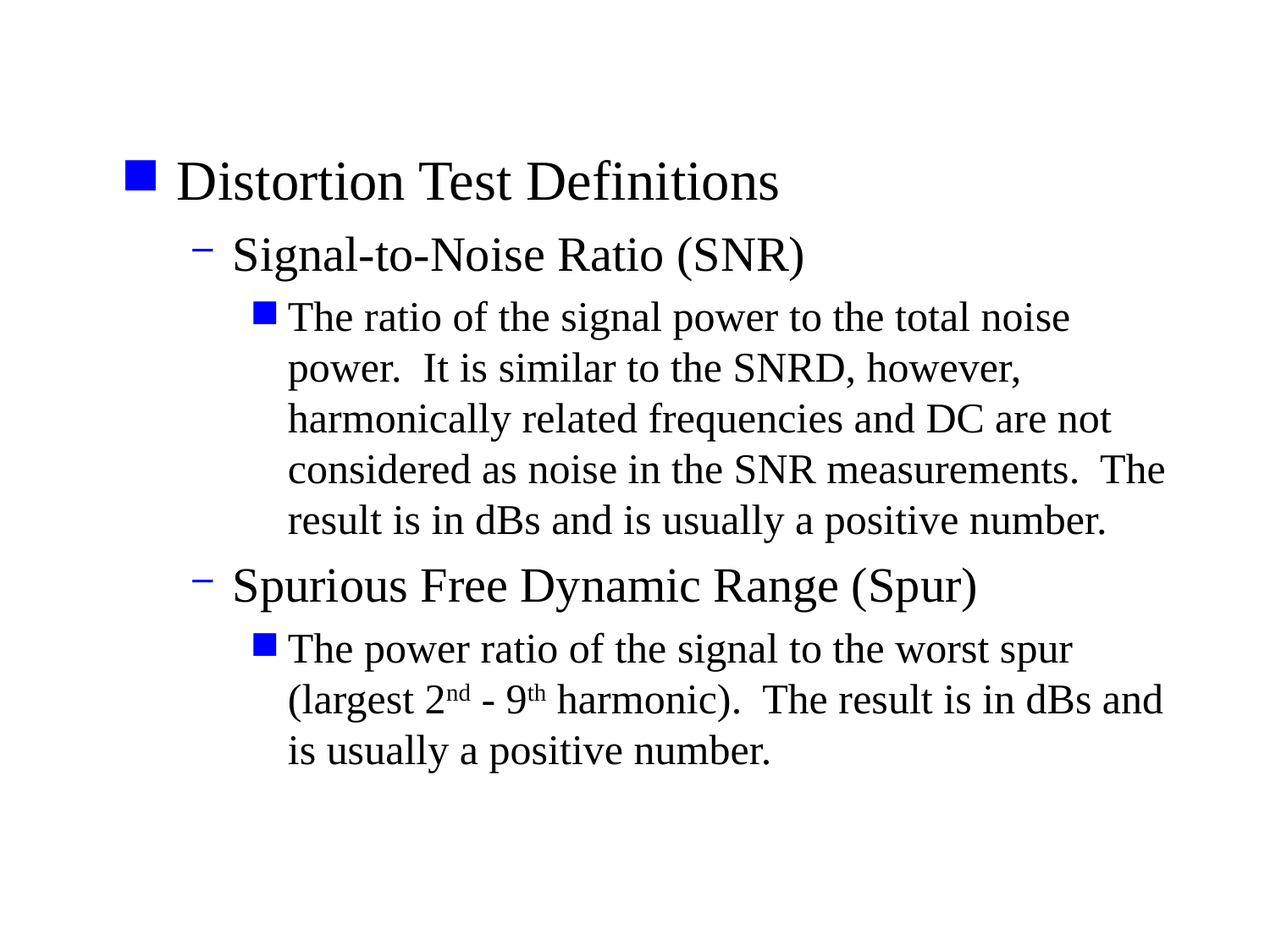

Distortion Test Definitions
Signal-to-Noise Ratio (SNR)
The ratio of the signal power to the total noise power.  It is similar to the SNRD, however, harmonically related frequencies and DC are not considered as noise in the SNR measurements.  The result is in dBs and is usually a positive number.
Spurious Free Dynamic Range (Spur)
The power ratio of the signal to the worst spur (largest 2nd - 9th harmonic).  The result is in dBs and is usually a positive number.